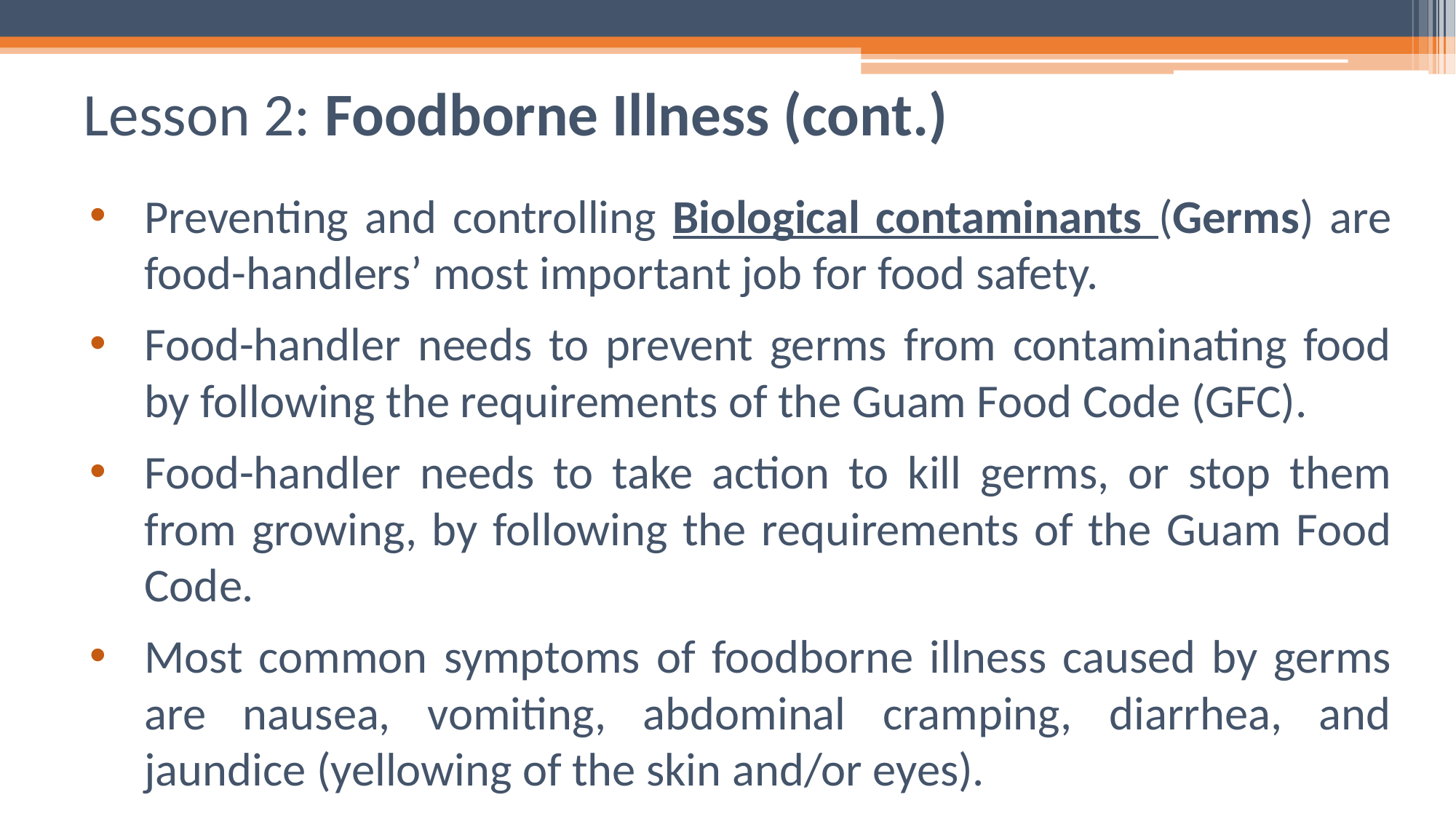

# Lesson 2: Foodborne Illness (cont.)
Preventing and controlling Biological contaminants (Germs) are food-handlers’ most important job for food safety.
Food-handler needs to prevent germs from contaminating food by following the requirements of the Guam Food Code (GFC).
Food-handler needs to take action to kill germs, or stop them from growing, by following the requirements of the Guam Food Code.
Most common symptoms of foodborne illness caused by germs are nausea, vomiting, abdominal cramping, diarrhea, and jaundice (yellowing of the skin and/or eyes).